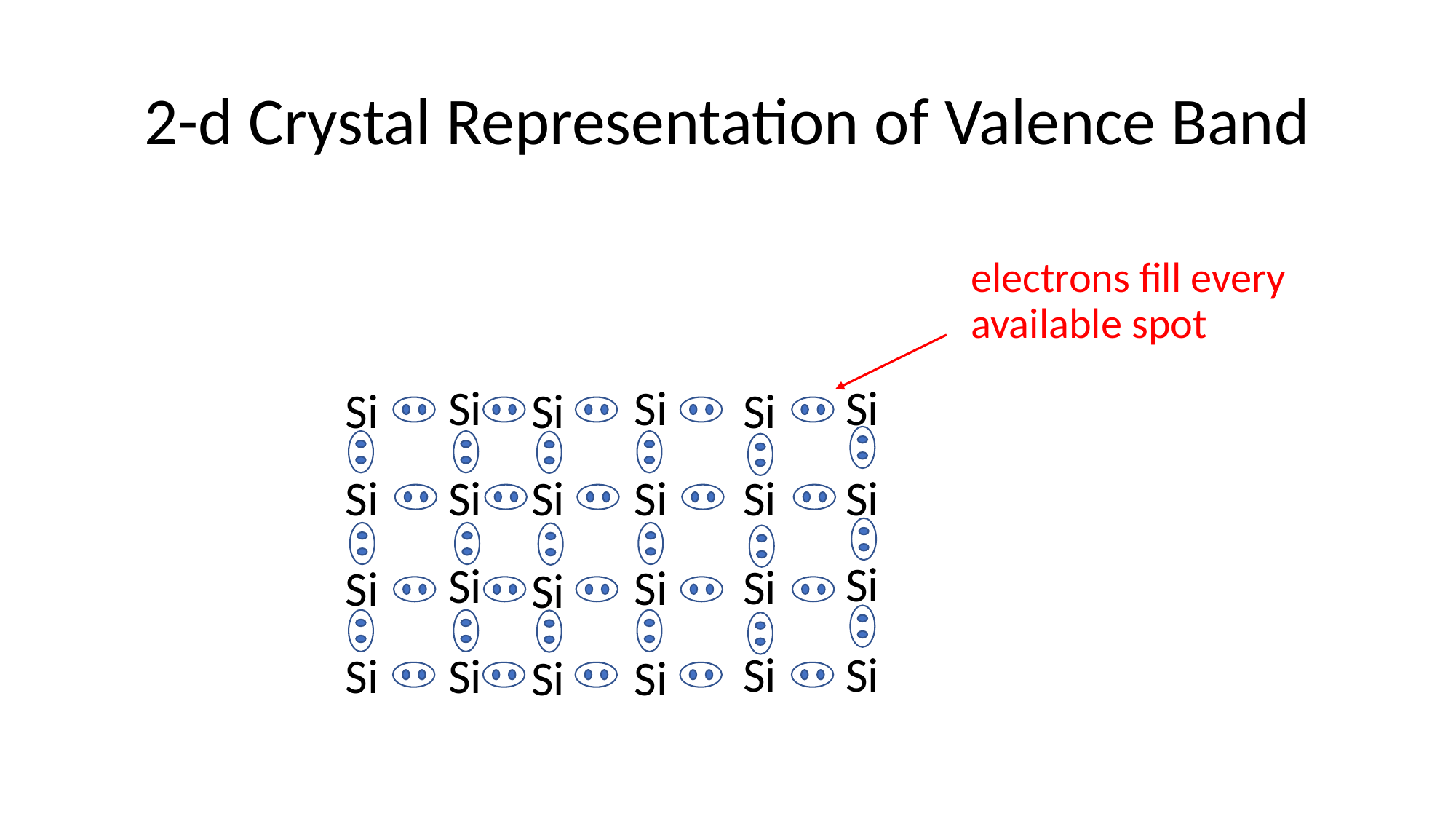

# 2-d Crystal Representation of Valence Band
electrons fill every available spot
Si
Si
Si
Si
Si
Si

Si
Si
Si
Si
Si
Si

Si
Si
Si
Si
Si
Si

Si
Si
Si
Si
Si
Si